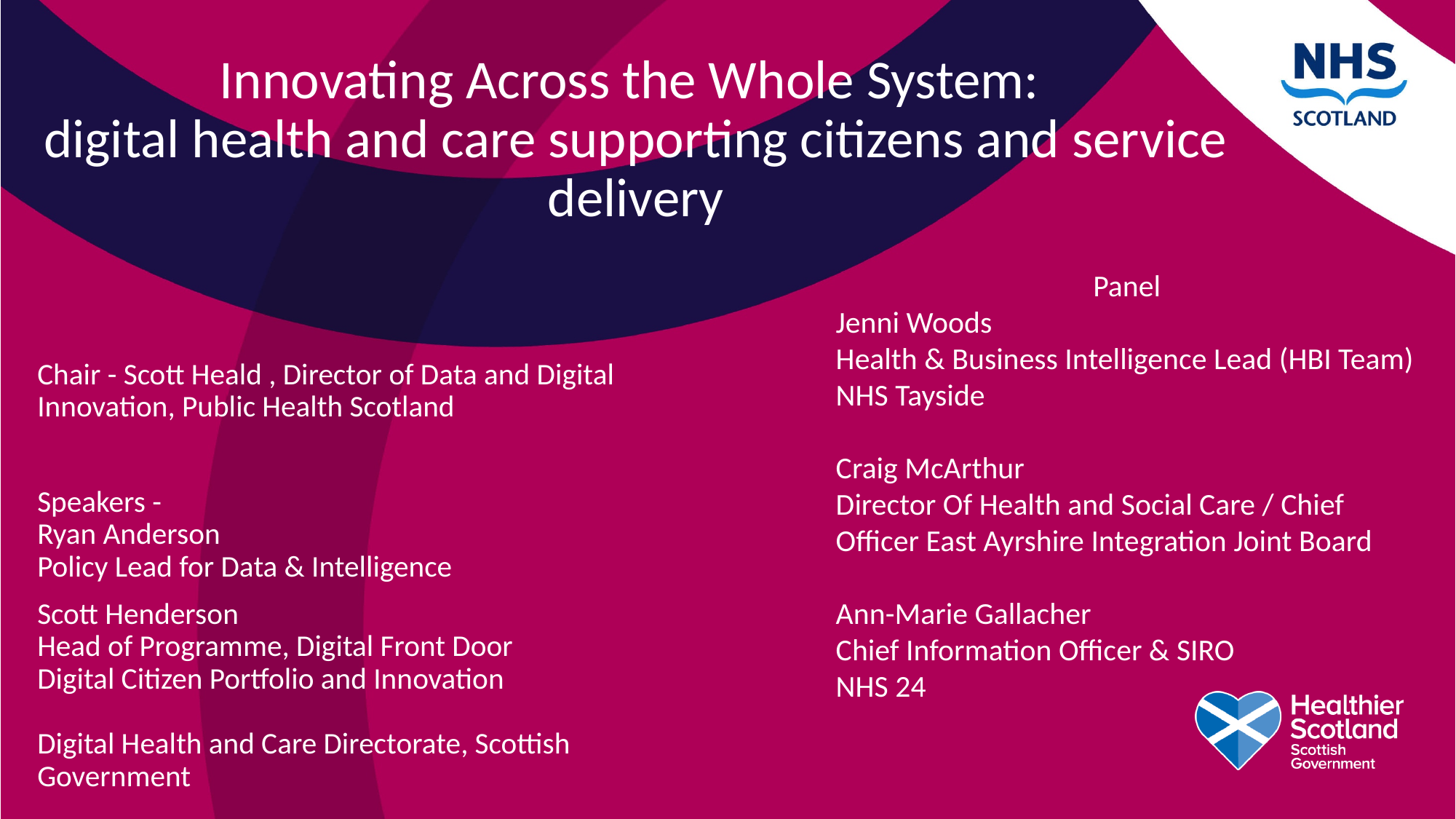

# Innovating Across the Whole System: digital health and care supporting citizens and service delivery
Panel
Jenni Woods
Health & Business Intelligence Lead (HBI Team)
NHS Tayside

Craig McArthur
Director Of Health and Social Care / Chief Officer East Ayrshire Integration Joint Board

Ann-Marie Gallacher
Chief Information Officer & SIRO
NHS 24

Chair - Scott Heald , Director of Data and Digital Innovation, Public Health Scotland

Speakers -
Ryan Anderson
Policy Lead for Data & Intelligence
Scott Henderson
Head of Programme, Digital Front Door
Digital Citizen Portfolio and Innovation
Digital Health and Care Directorate, Scottish Government